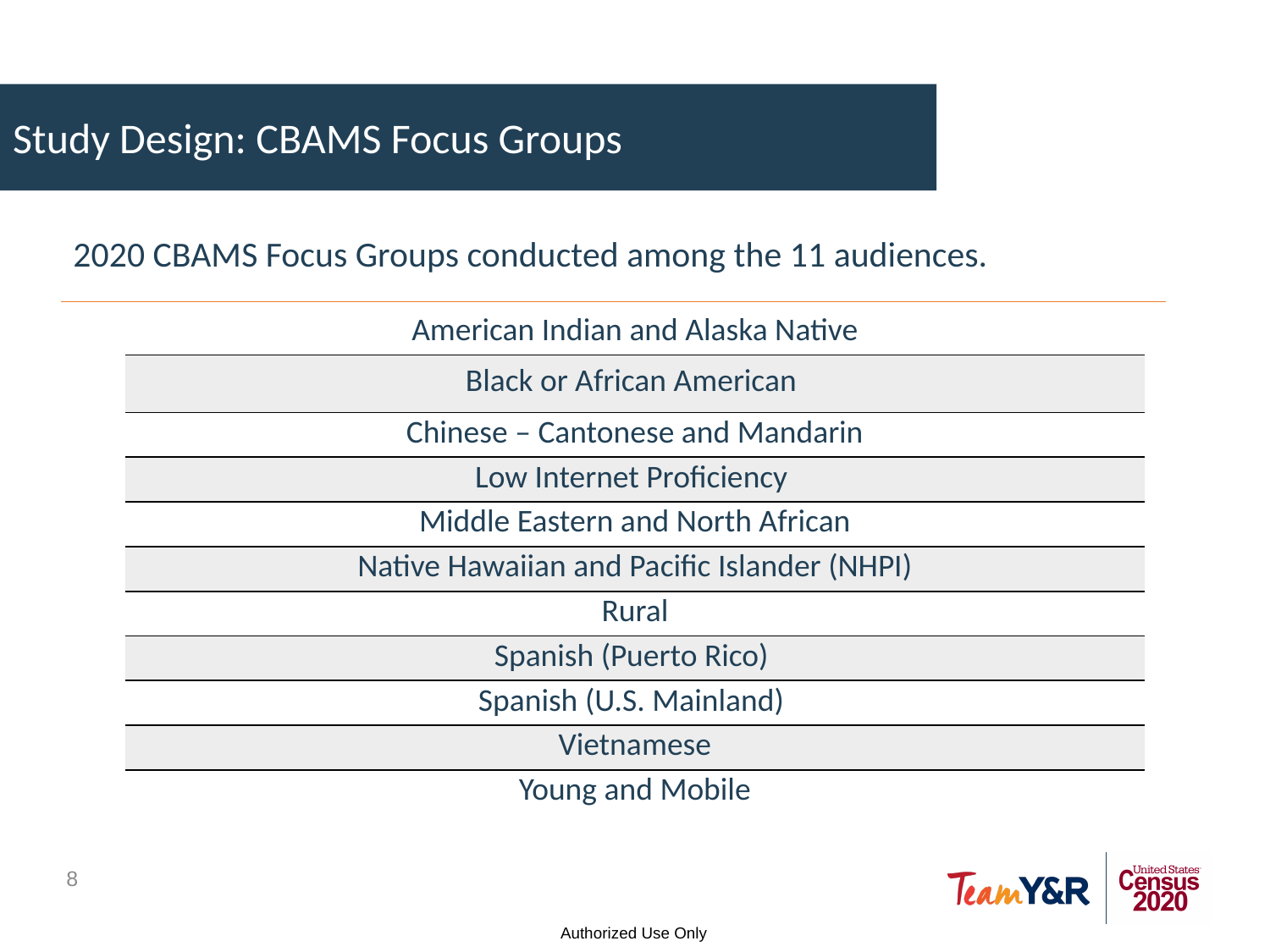

# Study Design: CBAMS Focus Groups
2020 CBAMS Focus Groups conducted among the 11 audiences.
| American Indian and Alaska Native |
| --- |
| Black or African American |
| Chinese – Cantonese and Mandarin |
| Low Internet Proficiency |
| Middle Eastern and North African |
| Native Hawaiian and Pacific Islander (NHPI) |
| Rural |
| Spanish (Puerto Rico) |
| Spanish (U.S. Mainland) |
| Vietnamese |
| Young and Mobile |
8
Authorized Use Only